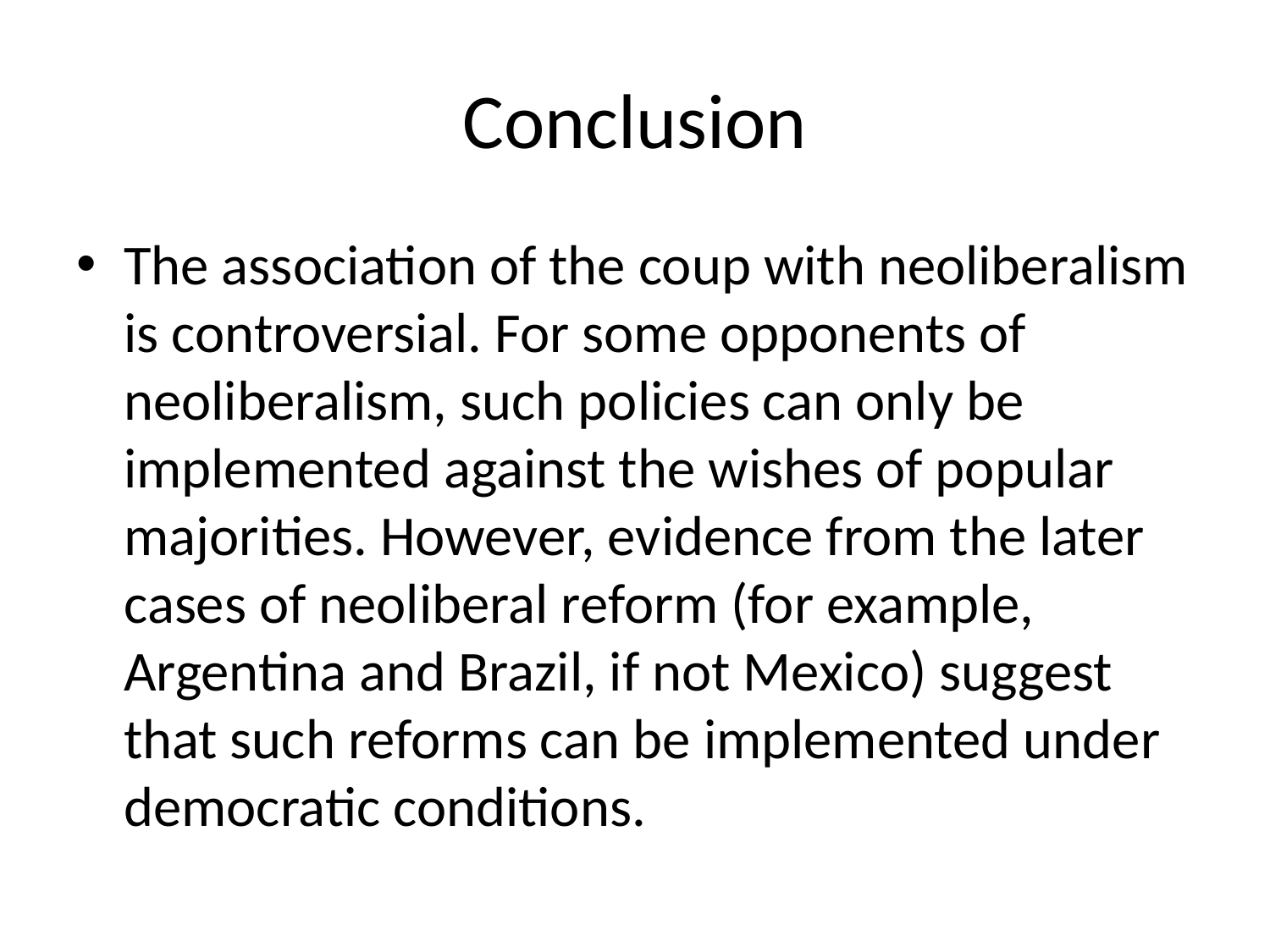

# Conclusion
The association of the coup with neoliberalism is controversial. For some opponents of neoliberalism, such policies can only be implemented against the wishes of popular majorities. However, evidence from the later cases of neoliberal reform (for example, Argentina and Brazil, if not Mexico) suggest that such reforms can be implemented under democratic conditions.